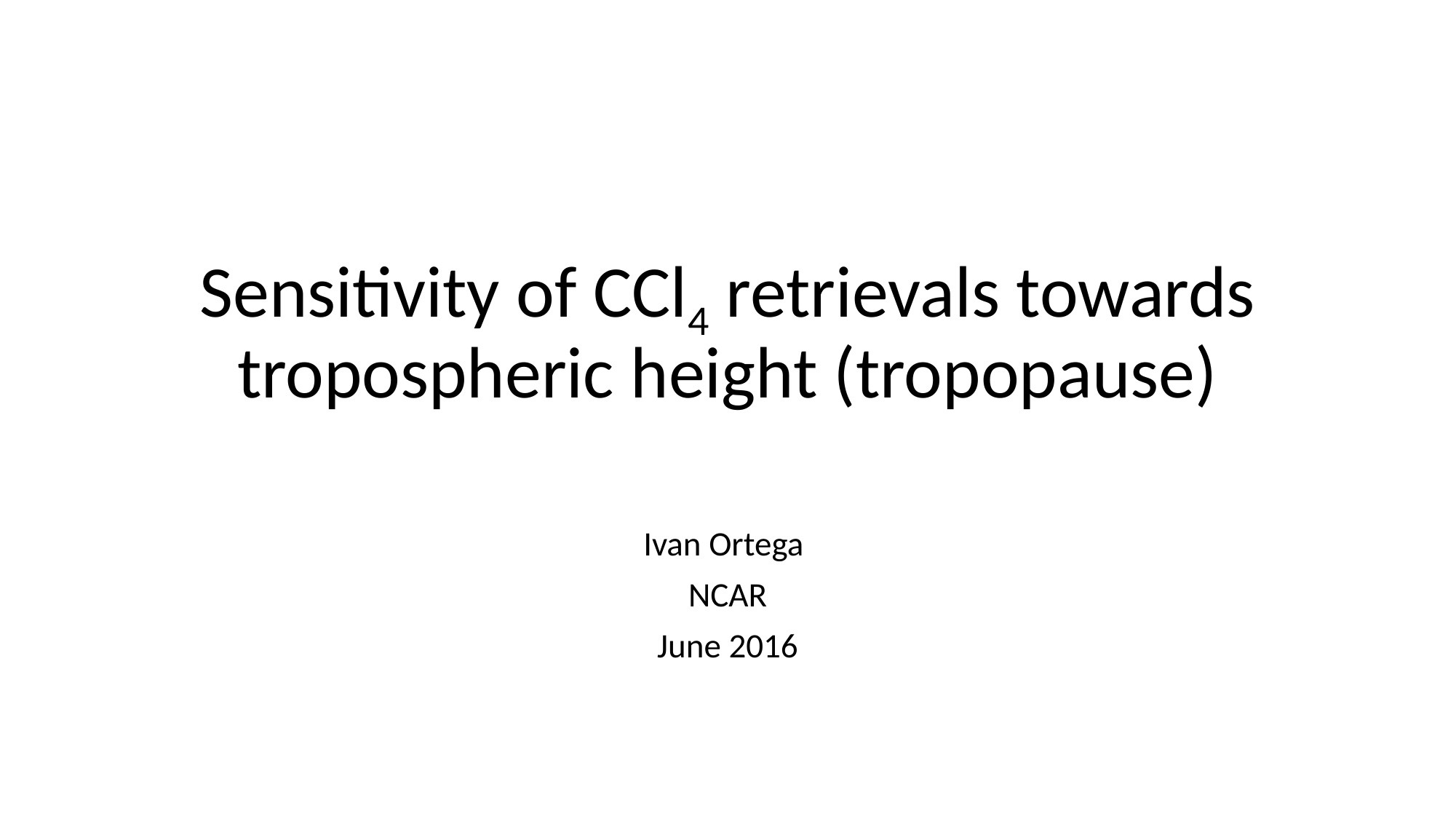

# Sensitivity of CCl4 retrievals towards tropospheric height (tropopause)
Ivan Ortega
NCAR
June 2016